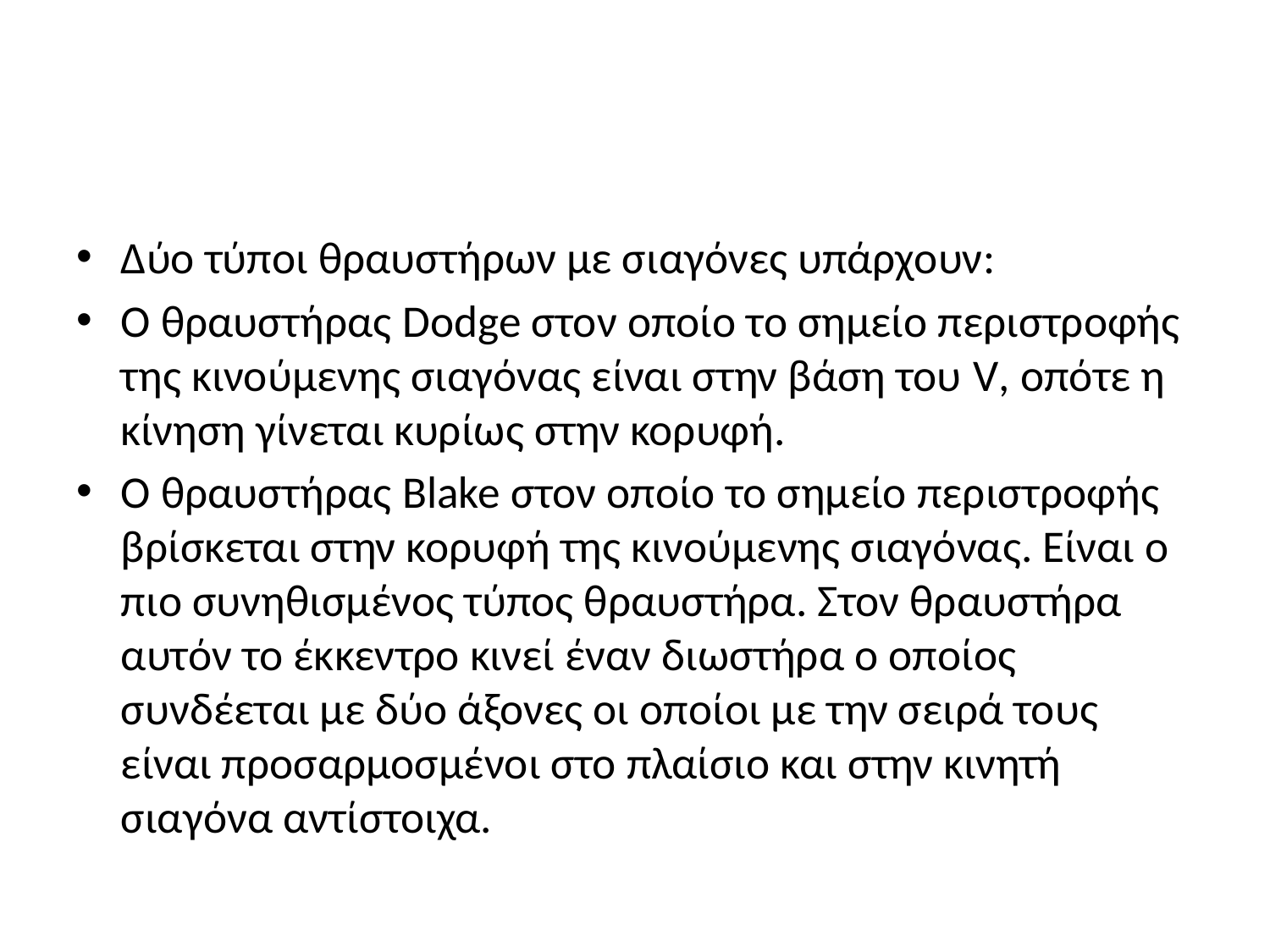

#
Δύο τύποι θραυστήρων με σιαγόνες υπάρχουν:
Ο θραυστήρας Dodge στον οποίο το σημείο περιστροφής της κινούμενης σιαγόνας είναι στην βάση του V, οπότε η κίνηση γίνεται κυρίως στην κορυφή.
O θραυστήρας Blake στον οποίο το σημείο περιστροφής βρίσκεται στην κορυφή της κινούμενης σιαγόνας. Είναι ο πιο συνηθισμένος τύπος θραυστήρα. Στον θραυστήρα αυτόν το έκκεντρο κινεί έναν διωστήρα ο οποίος συνδέεται με δύο άξονες οι οποίοι με την σειρά τους είναι προσαρμοσμένοι στο πλαίσιο και στην κινητή σιαγόνα αντίστοιχα.